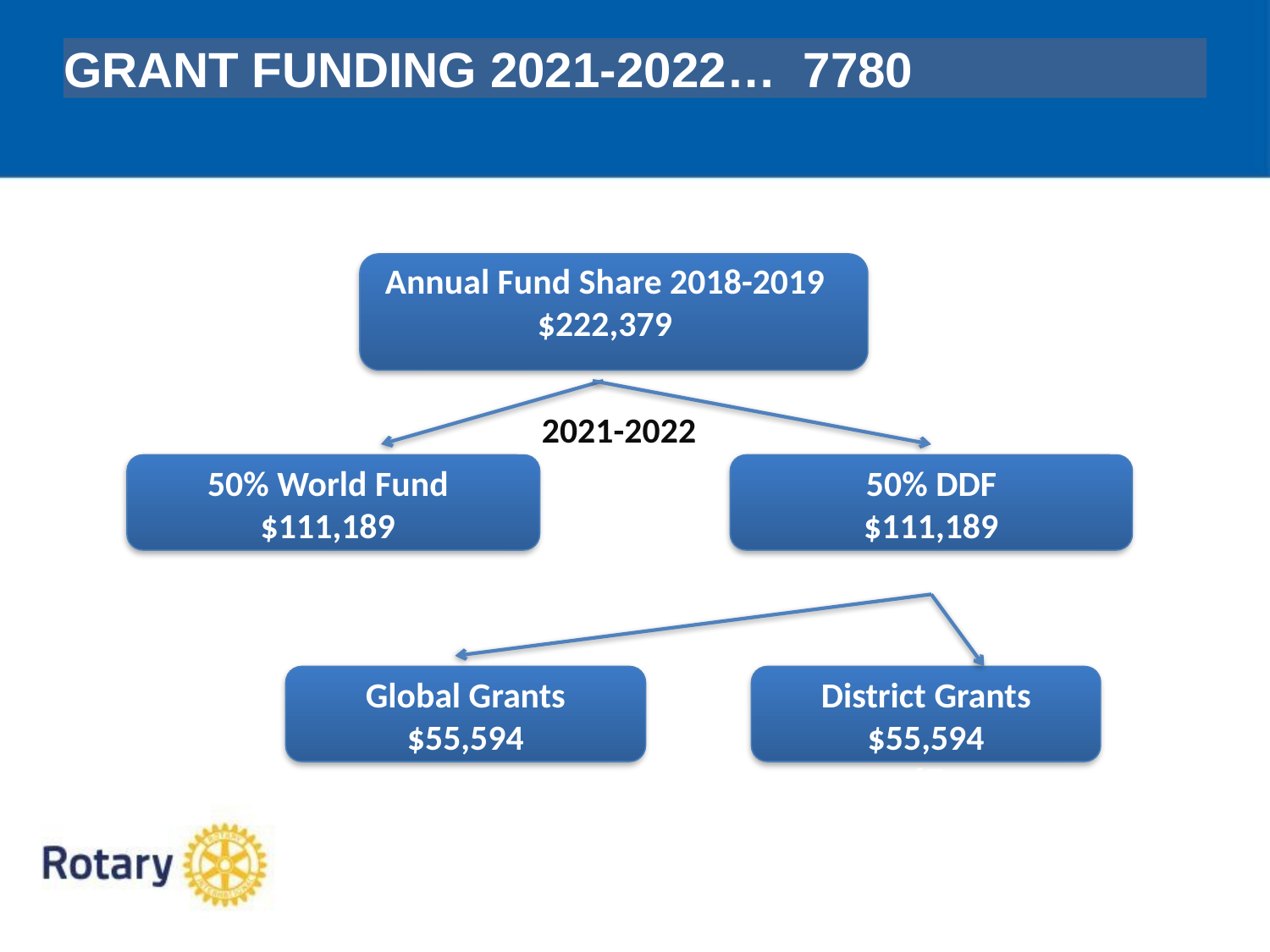

# GRANT FUNDING 2021-2022…  7780
Annual Fund Share 2018-2019
$222,379

2021-2022

50% World Fund
$111,189

50% DDF
$111,189

Global Grants
$55,594

District Grants
$55,594
67